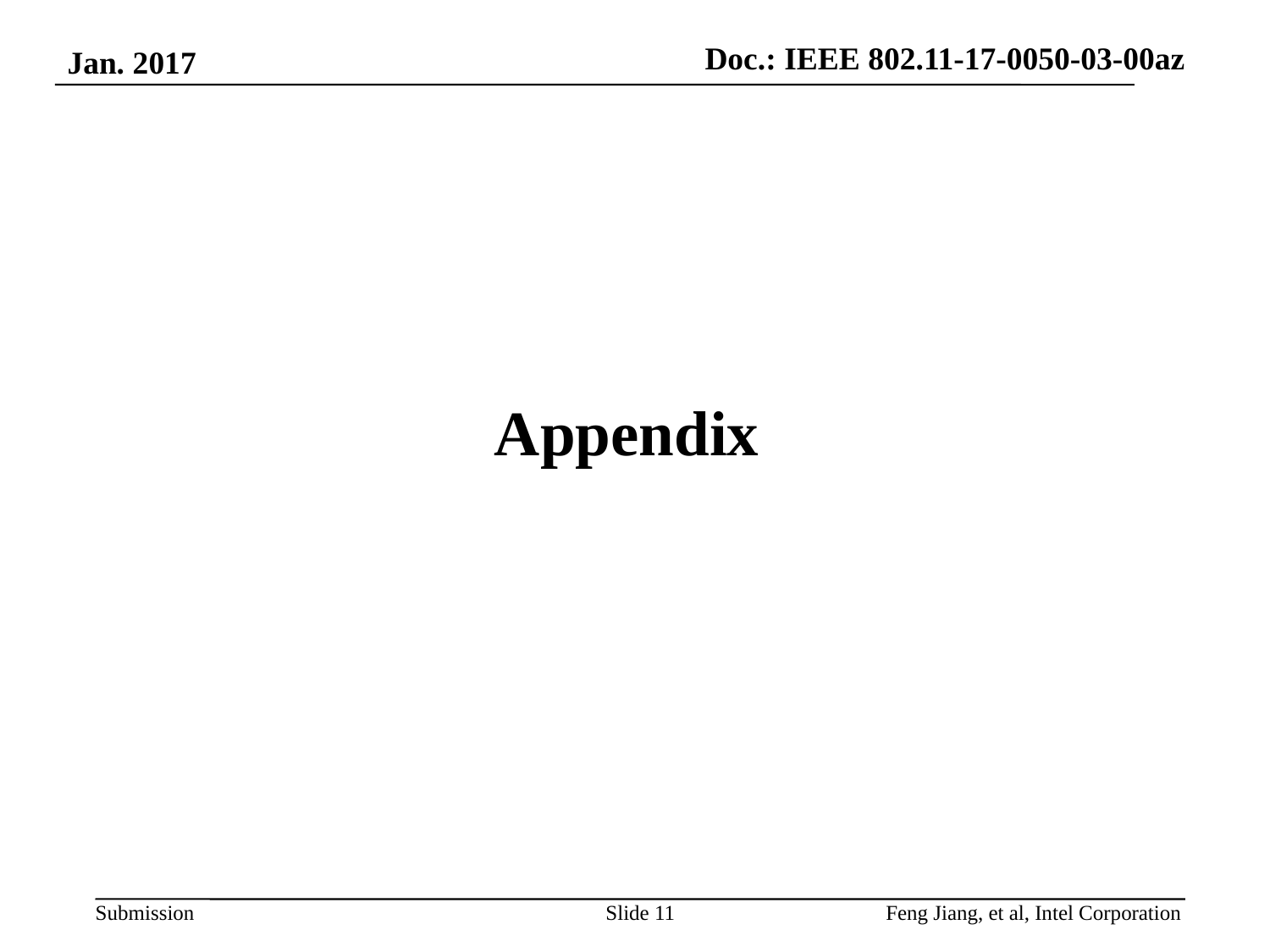

Jan. 2017
# Appendix
Slide 11
Feng Jiang, et al, Intel Corporation